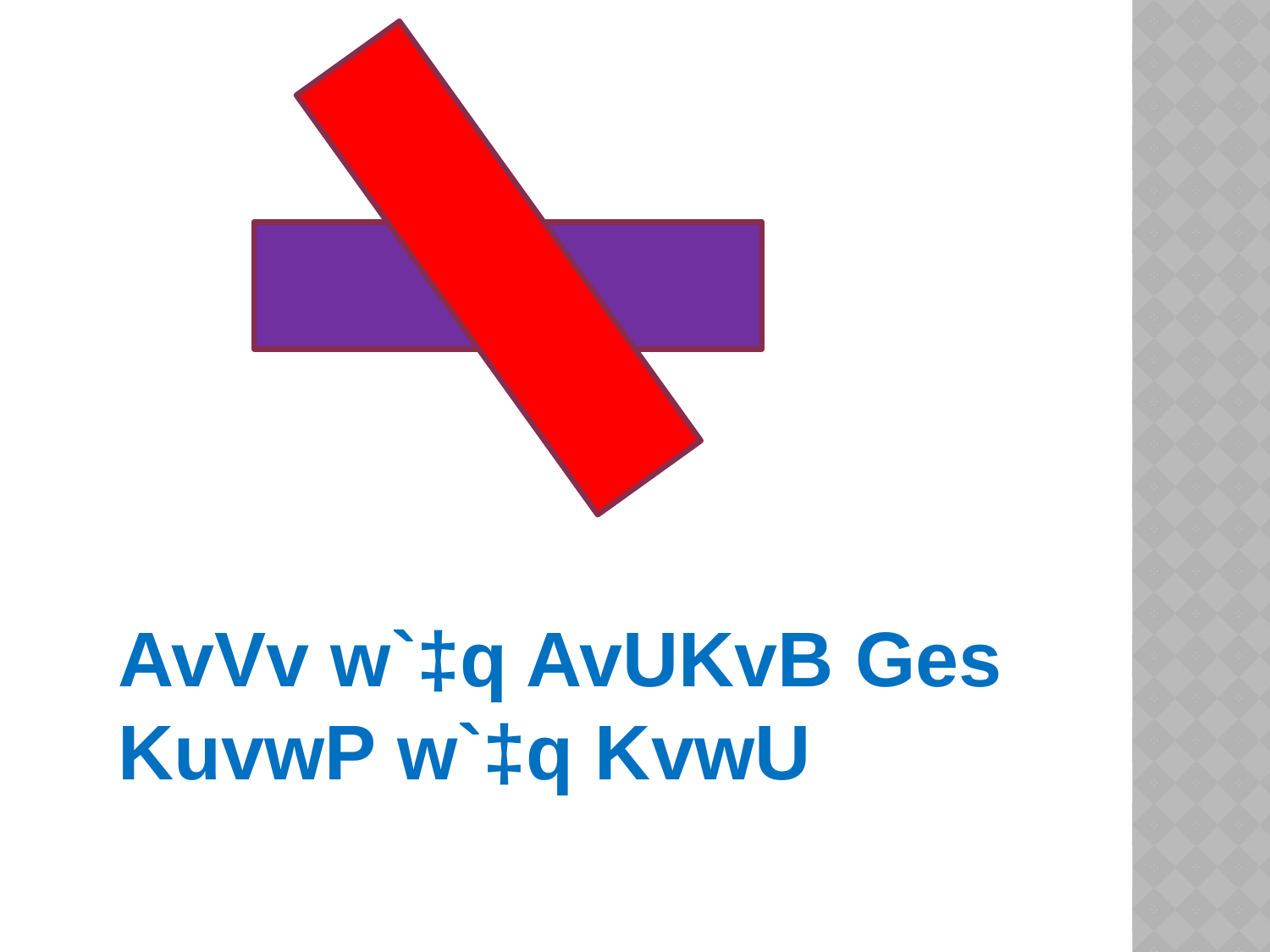

AvVv w`‡q AvUKvB Ges KuvwP w`‡q KvwU